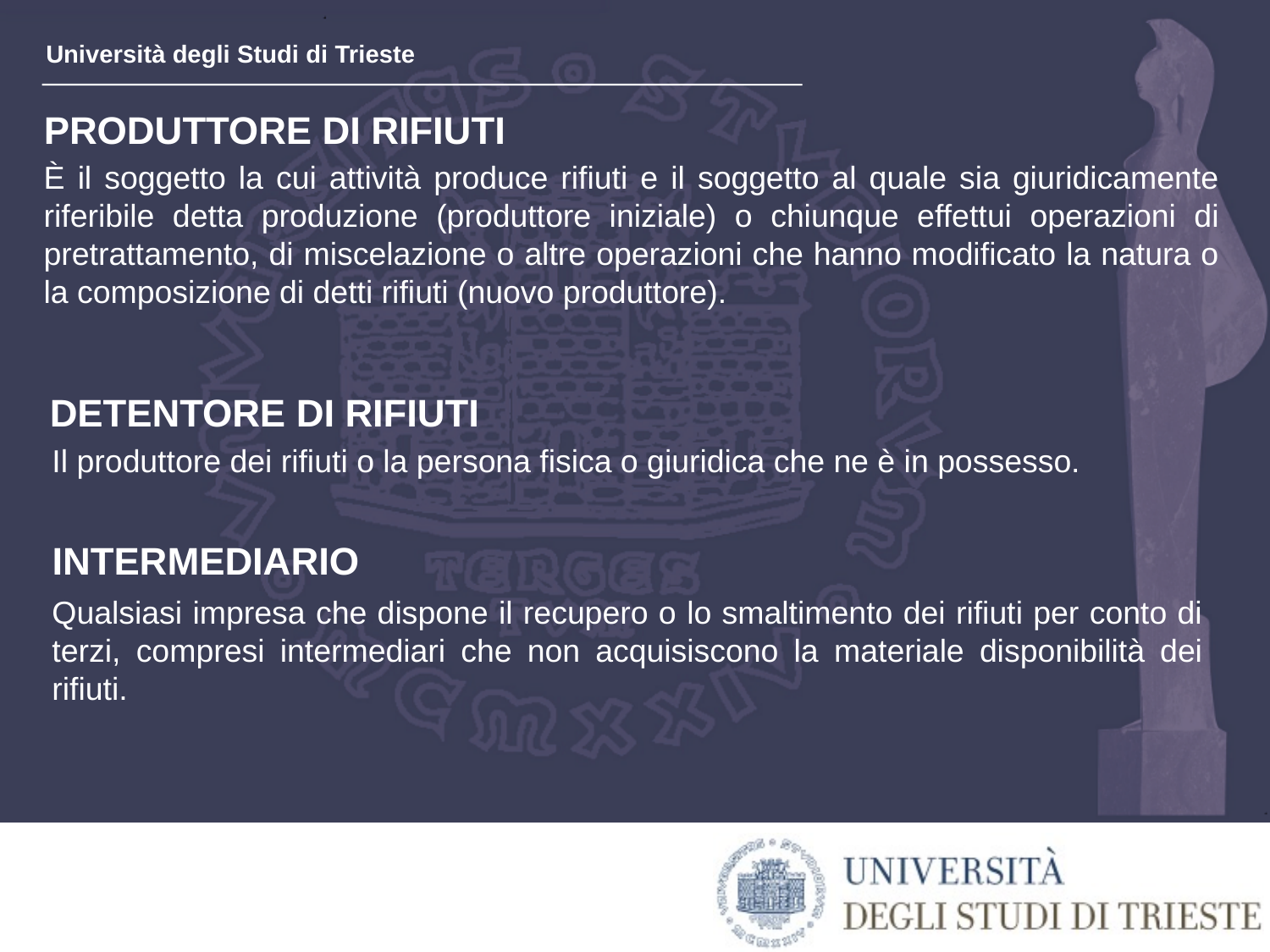

PRODUTTORE DI RIFIUTI
È il soggetto la cui attività produce rifiuti e il soggetto al quale sia giuridicamente riferibile detta produzione (produttore iniziale) o chiunque effettui operazioni di pretrattamento, di miscelazione o altre operazioni che hanno modificato la natura o la composizione di detti rifiuti (nuovo produttore).
DETENTORE DI RIFIUTI
Il produttore dei rifiuti o la persona fisica o giuridica che ne è in possesso.
INTERMEDIARIO
Qualsiasi impresa che dispone il recupero o lo smaltimento dei rifiuti per conto di terzi, compresi intermediari che non acquisiscono la materiale disponibilità dei rifiuti.